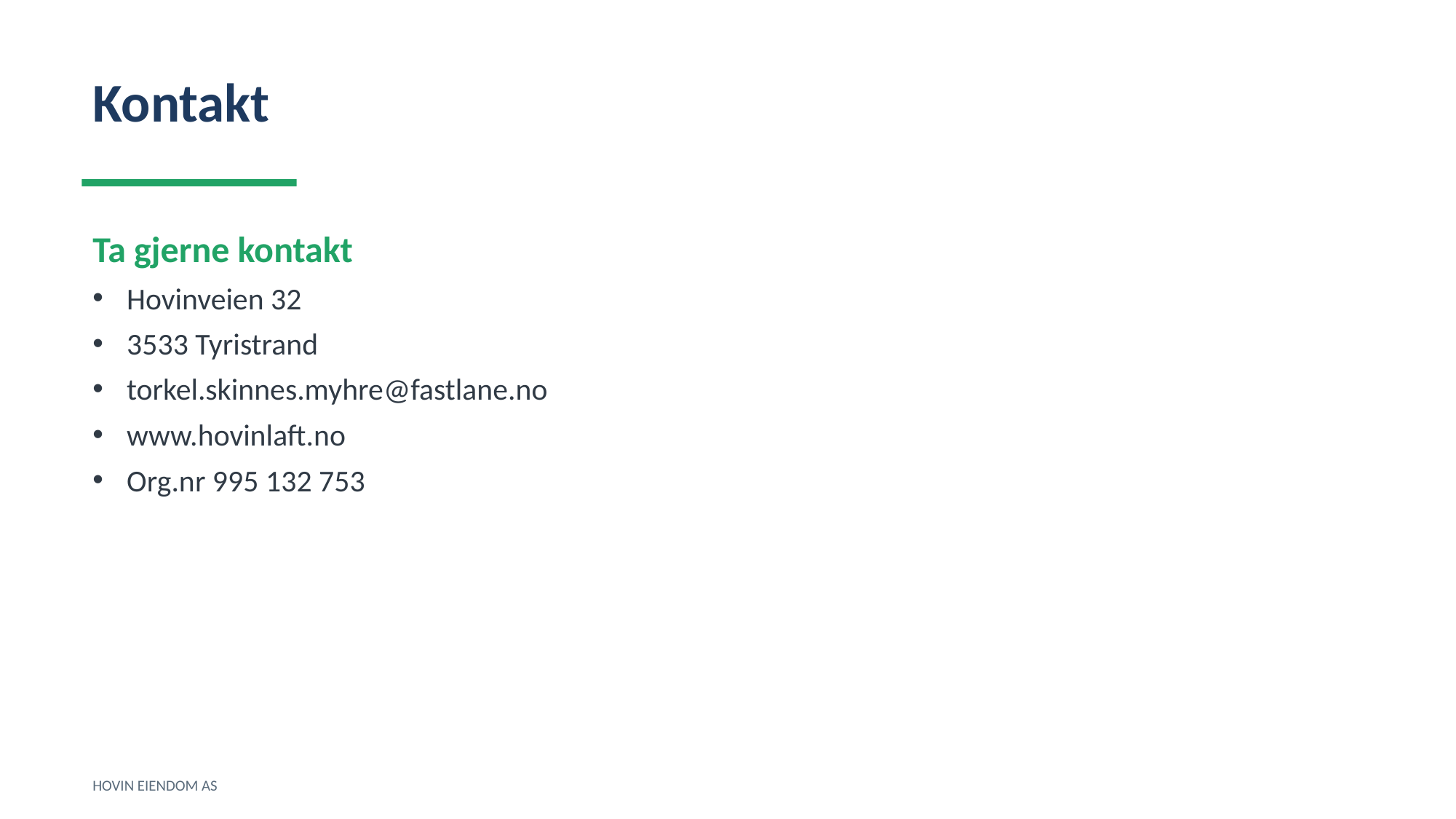

Kontakt

Ta gjerne kontakt
Hovinveien 32
3533 Tyristrand
torkel.skinnes.myhre@fastlane.no
www.hovinlaft.no
Org.nr 995 132 753
HOVIN EIENDOM AS